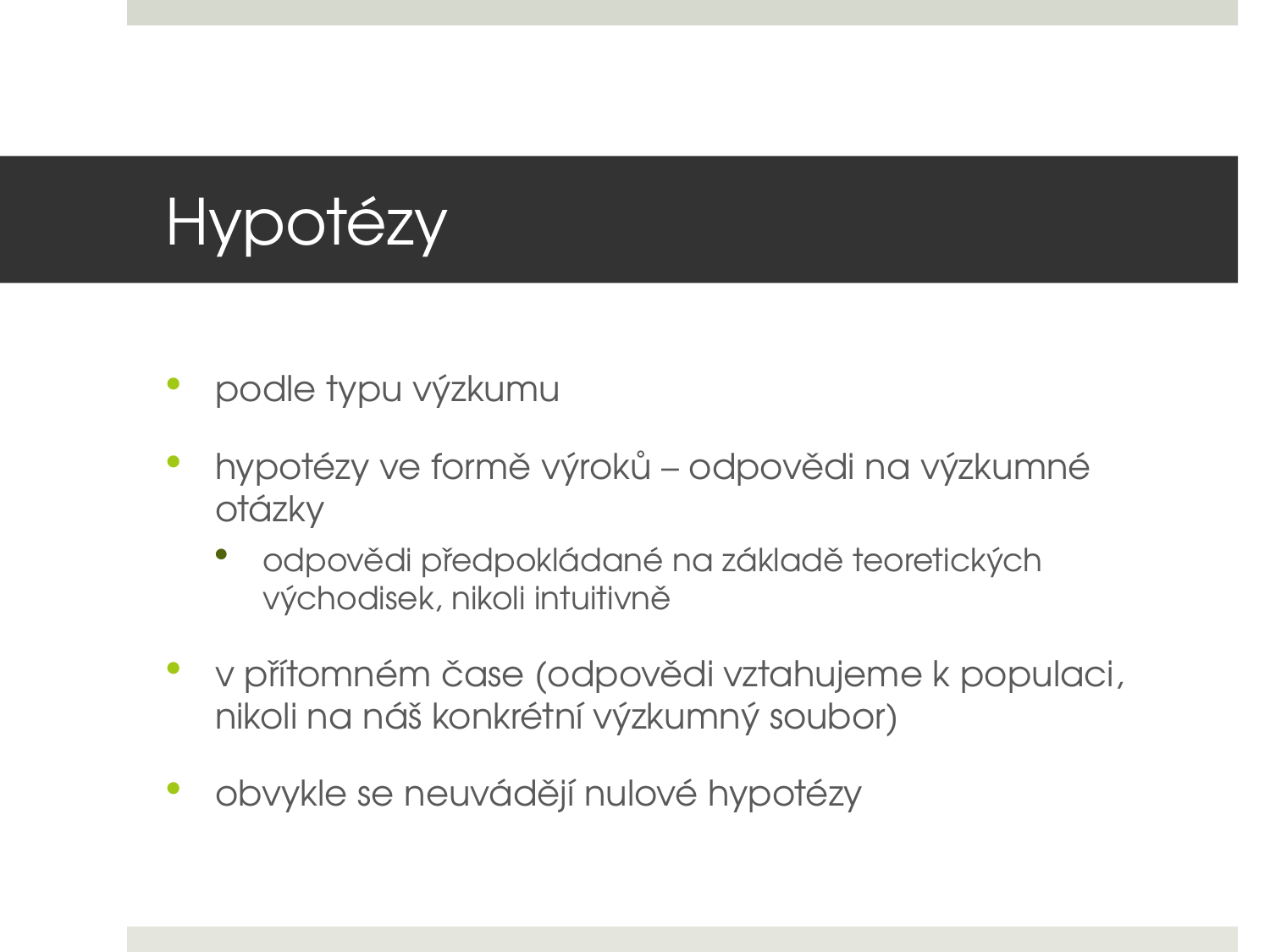

# Hypotézy
podle typu výzkumu
hypotézy ve formě výroků – odpovědi na výzkumné otázky
odpovědi předpokládané na základě teoretických východisek, nikoli intuitivně
v přítomném čase (odpovědi vztahujeme k populaci, nikoli na náš konkrétní výzkumný soubor)
obvykle se neuvádějí nulové hypotézy